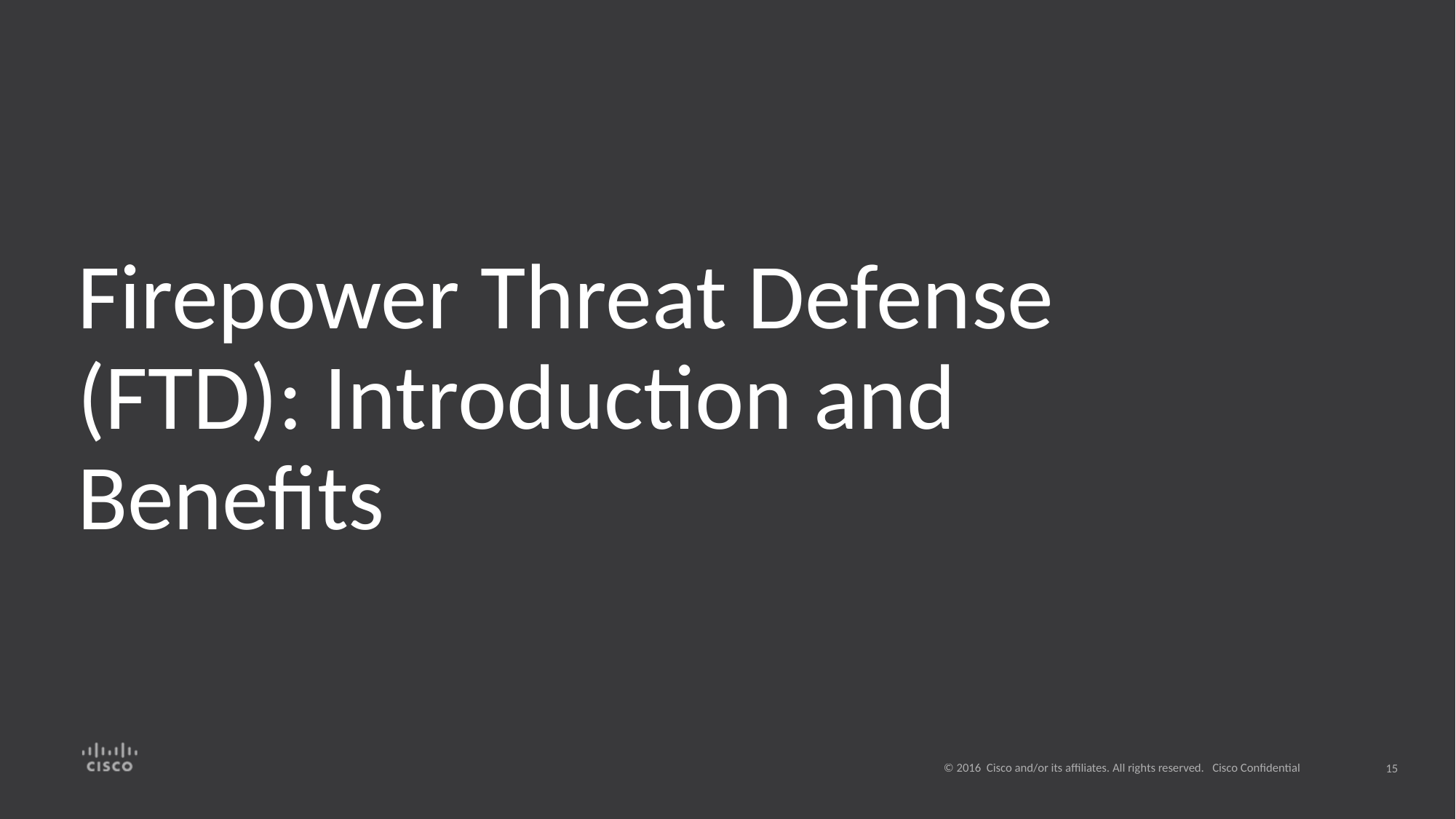

# Firepower Threat Defense (FTD): Introduction and Benefits